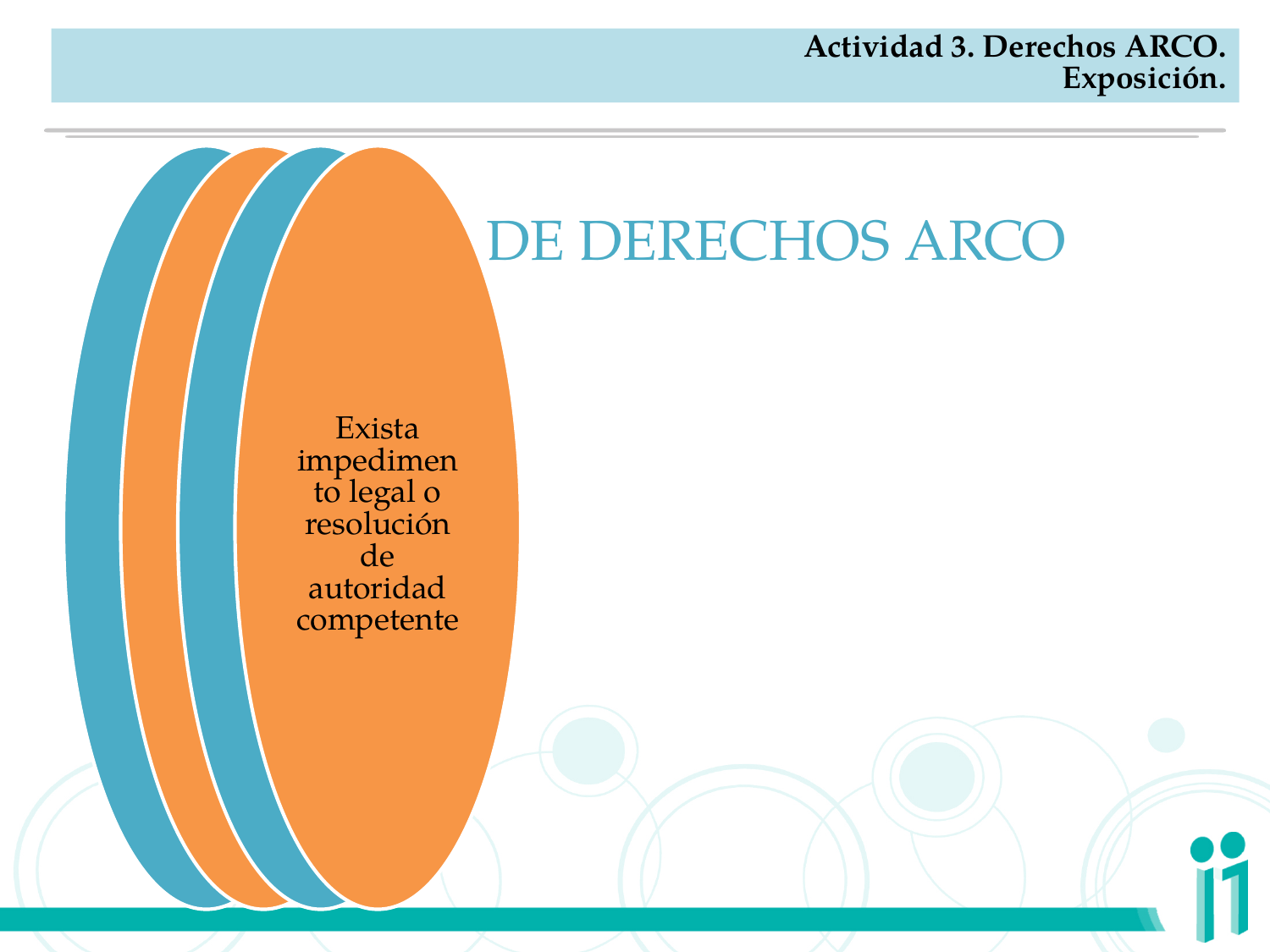

Actividad 3. Derechos ARCO.
Exposición.

# NEGATIVA DE DERECHOS ARCO